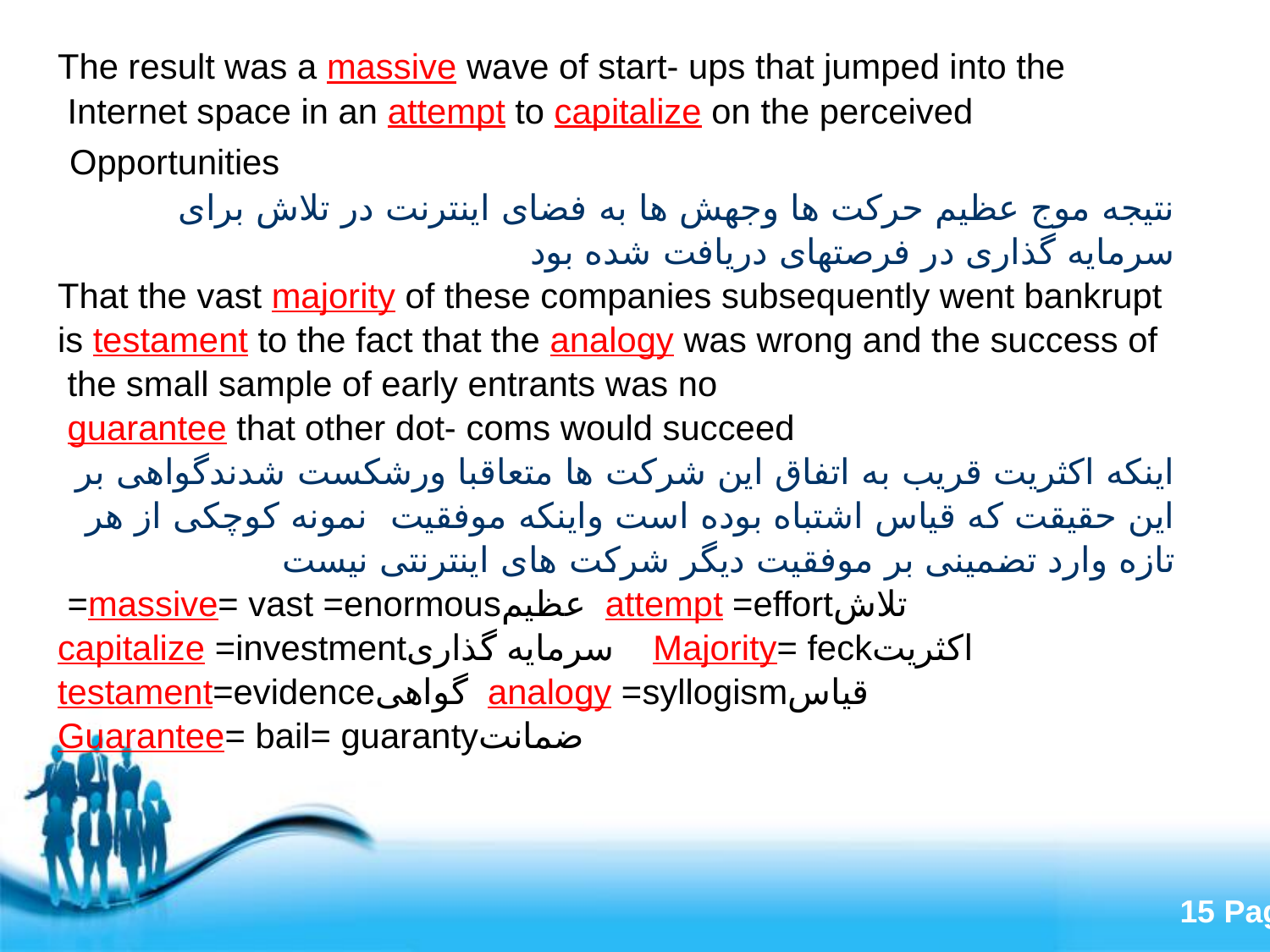

The result was a massive wave of start- ups that jumped into the Internet space in an attempt to capitalize on the perceived
Opportunities
نتیجه موج عظیم حرکت ها وجهش ها به فضای اینترنت در تلاش برای  سرمایه گذاری در فرصتهای دریافت شده بود
That the vast majority of these companies subsequently went bankrupt is testament to the fact that the analogy was wrong and the success of the small sample of early entrants was no
 guarantee that other dot- coms would succeed
اینکه اکثریت قریب به اتفاق این شرکت ها متعاقبا ورشکست شدندگواهی بر این حقیقت که قیاس اشتباه بوده است واینکه موفقیت  نمونه کوچکی از هر تازه وارد تضمینی بر موفقیت دیگر شرکت های اینترنتی نیست
تلاشattempt =effort  عظیمmassive= vast =enormous=
اکثریتMajority= feck    سرمایه گذاریcapitalize =investment
قیاسanalogy =syllogism  گواهیtestament=evidence
ضمانتGuarantee= bail= guaranty